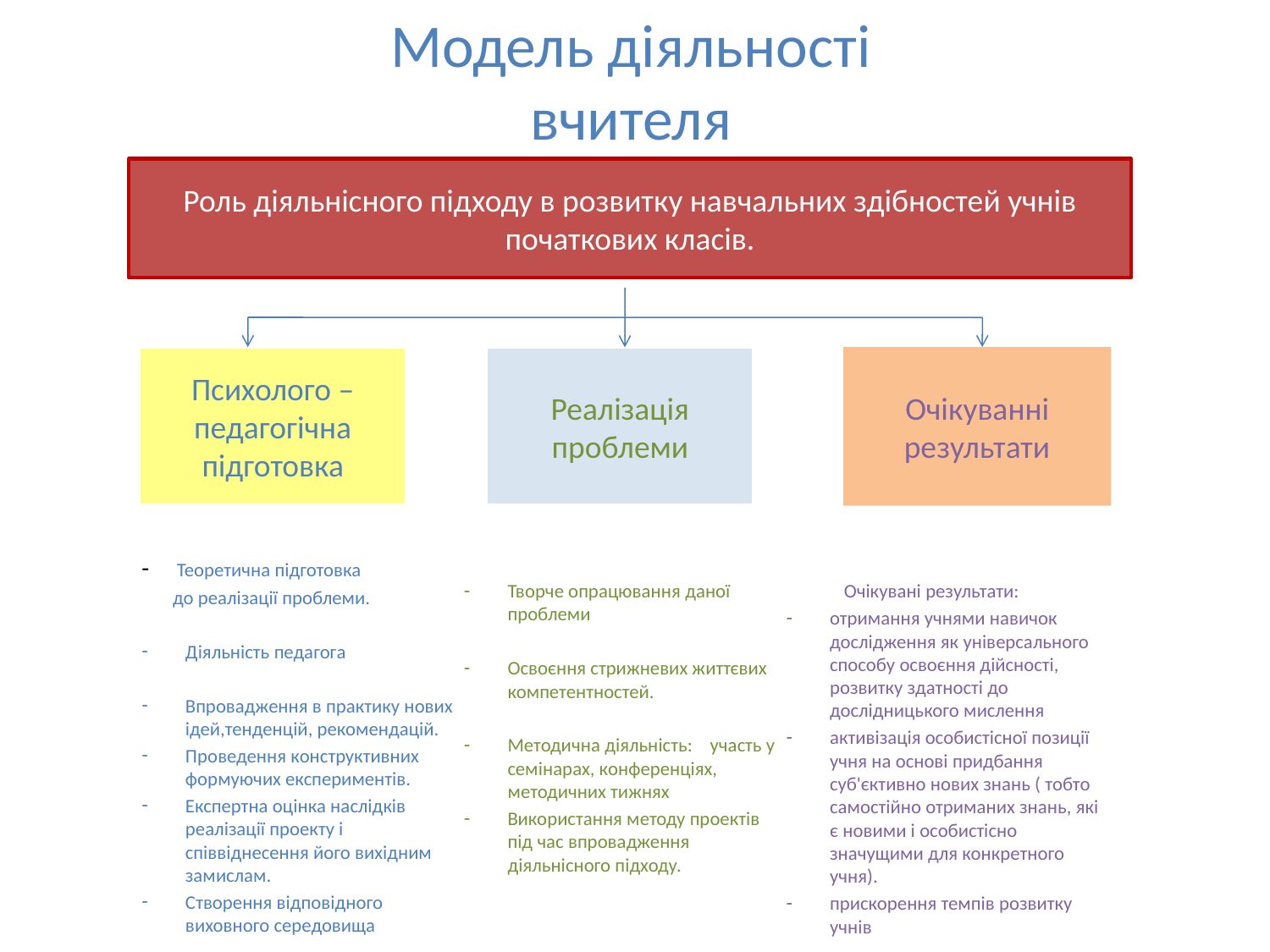

# Модель діяльності вчителя
Роль діяльнісного підходу в розвитку навчальних здібностей учнів початкових класів.
Психолого – педагогічна підготовка
Реалізація проблеми
Очікуванні результати
-     Теоретична підготовка
       до реалізації проблеми.

Діяльність педагога

Впровадження в практику нових ідей,тенденцій, рекомендацій.
Проведення конструктивних формуючих експериментів.
Експертна оцінка наслідків реалізації проекту і співвіднесення його вихідним замислам.
Створення відповідного виховного середовища

Творче опрацювання даної проблеми

Освоєння стрижневих життєвих компетентностей.

Методична діяльність:    участь у семінарах, конференціях, методичних тижнях
Використання методу проектів під час впровадження діяльнісного підходу.

             Очікувані результати:
отримання учнями навичок  дослідження як універсального способу освоєння дійсності, розвитку здатності до дослідницького мислення
активізація особистісної позиції учня на основі придбання суб'єктивно нових знань ( тобто самостійно отриманих знань, які є новими і особистісно значущими для конкретного учня).
прискорення темпів розвитку учнів